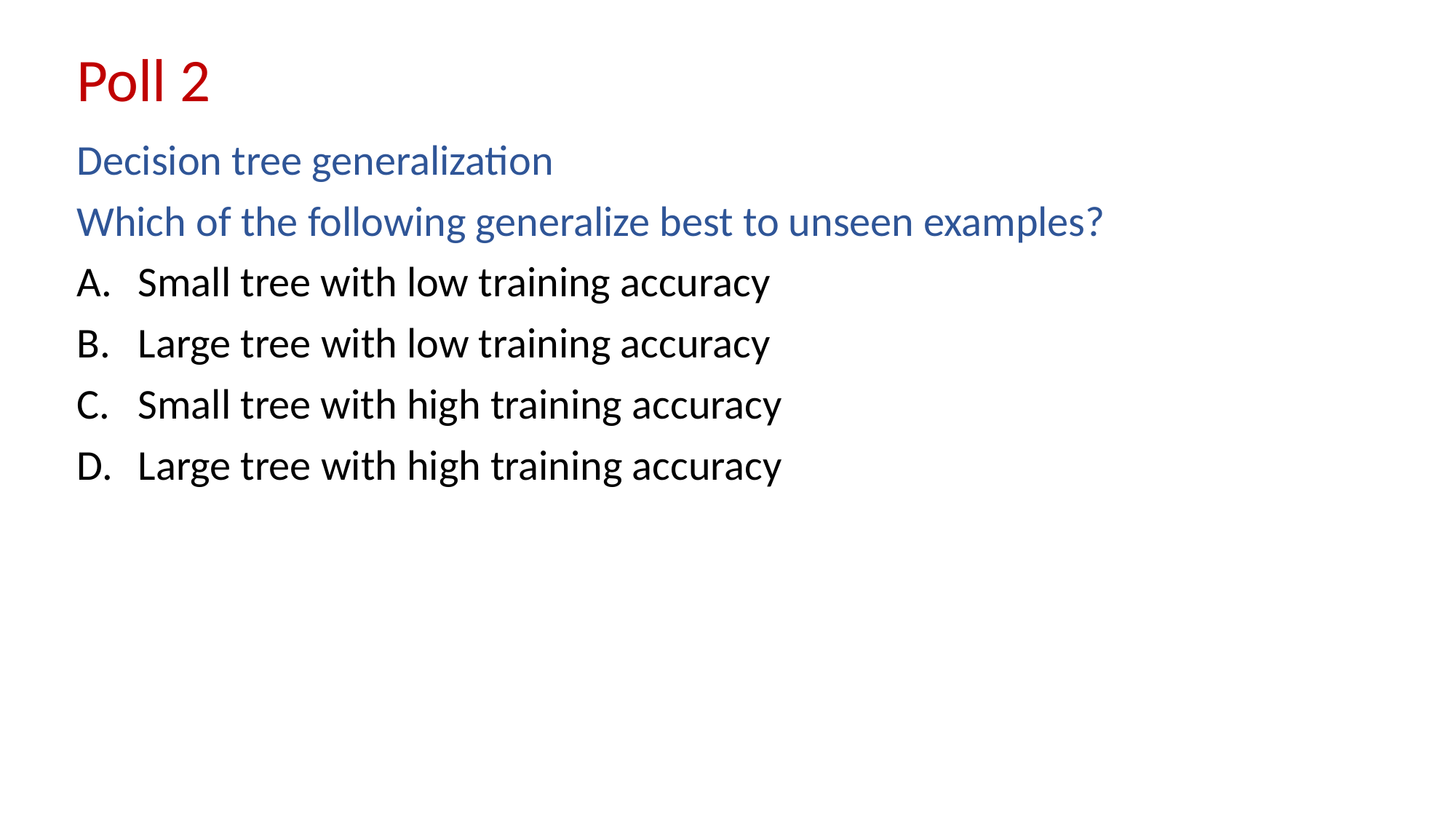

# Poll 2
Decision tree generalization
Which of the following generalize best to unseen examples?
Small tree with low training accuracy
Large tree with low training accuracy
Small tree with high training accuracy
Large tree with high training accuracy